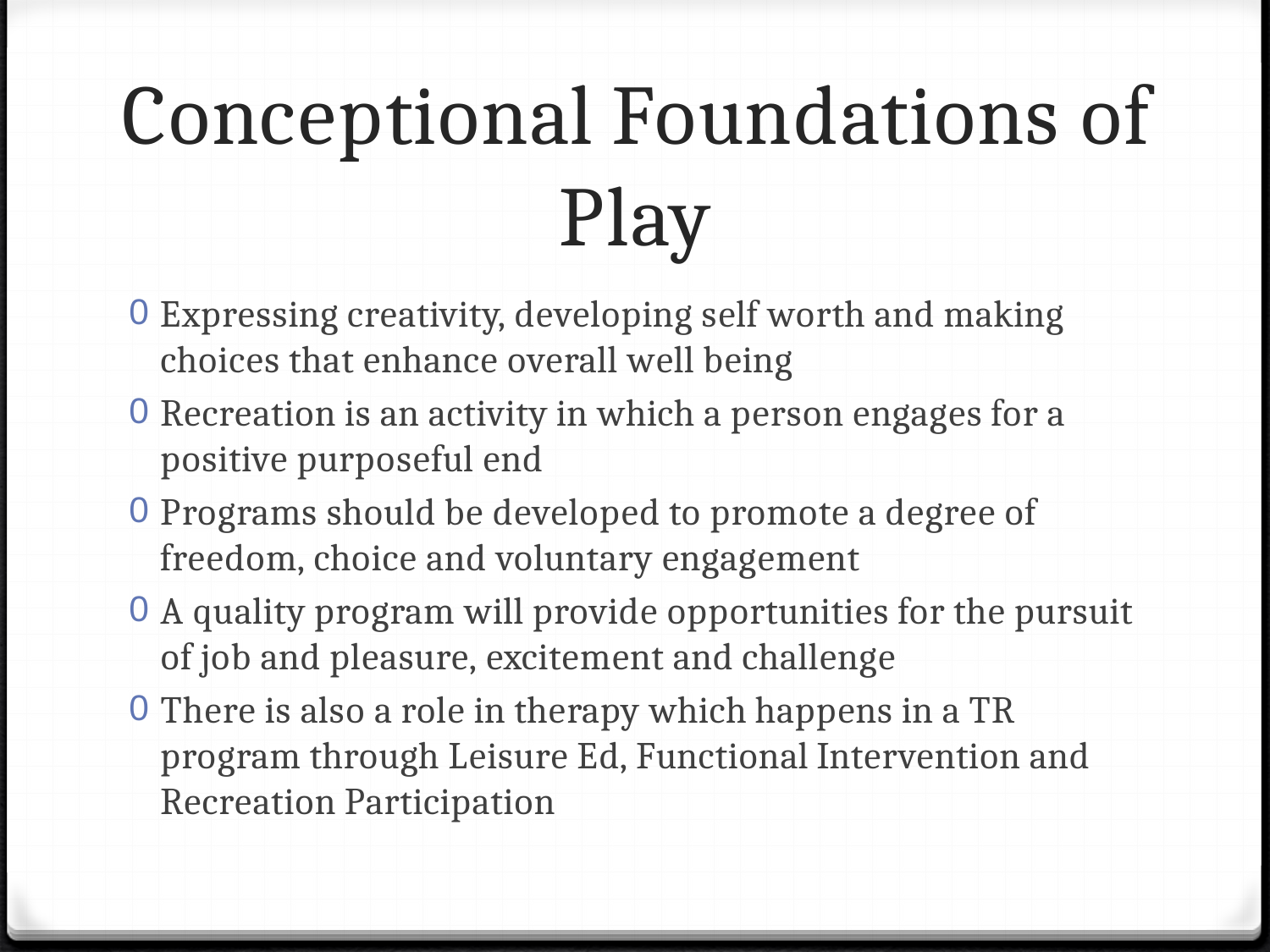

# Conceptional Foundations of Play
Expressing creativity, developing self worth and making choices that enhance overall well being
Recreation is an activity in which a person engages for a positive purposeful end
Programs should be developed to promote a degree of freedom, choice and voluntary engagement
A quality program will provide opportunities for the pursuit of job and pleasure, excitement and challenge
There is also a role in therapy which happens in a TR program through Leisure Ed, Functional Intervention and Recreation Participation